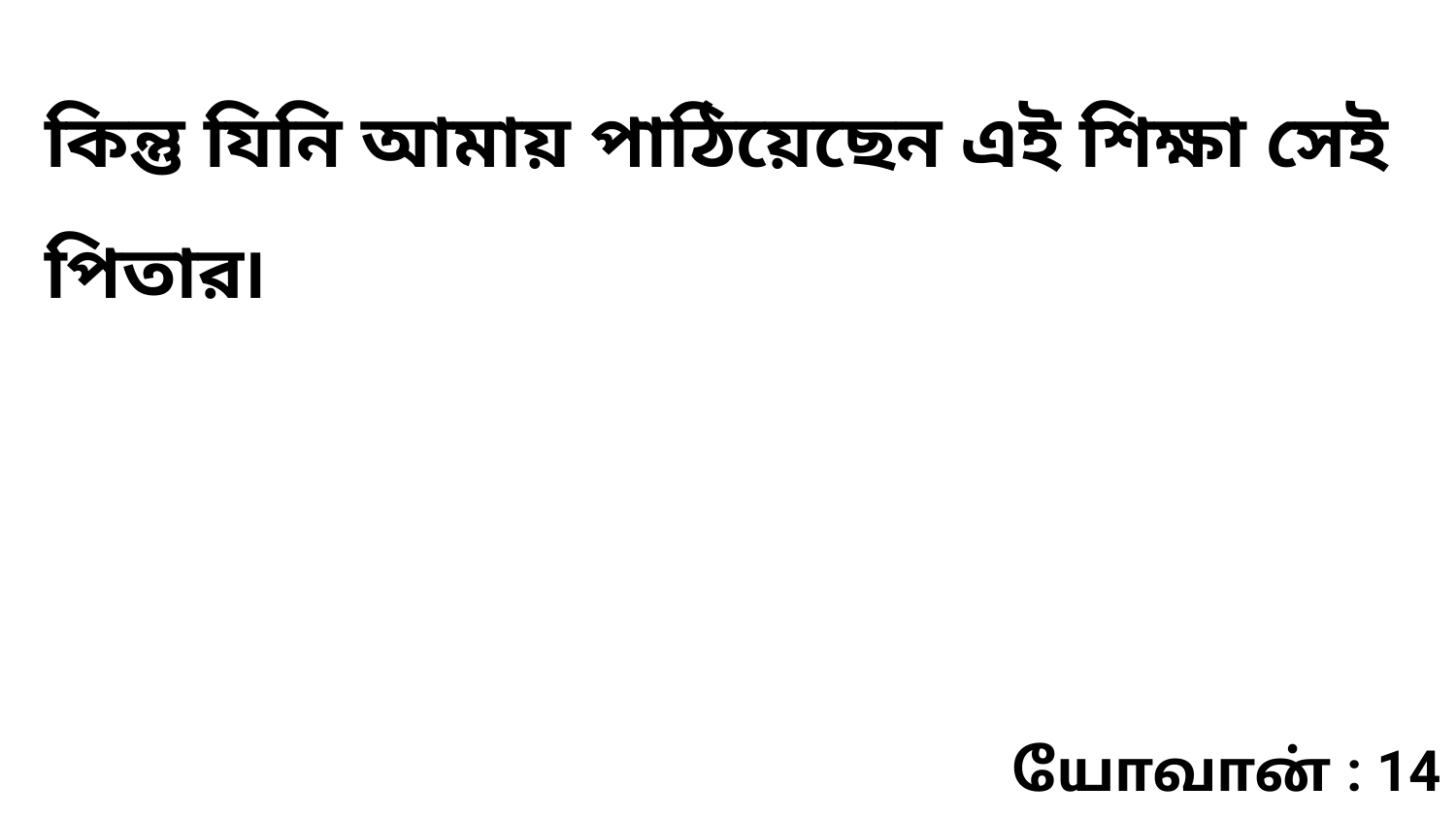

কিন্তু যিনি আমায় পাঠিয়েছেন এই শিক্ষা সেই পিতার৷
யோவான் : 14